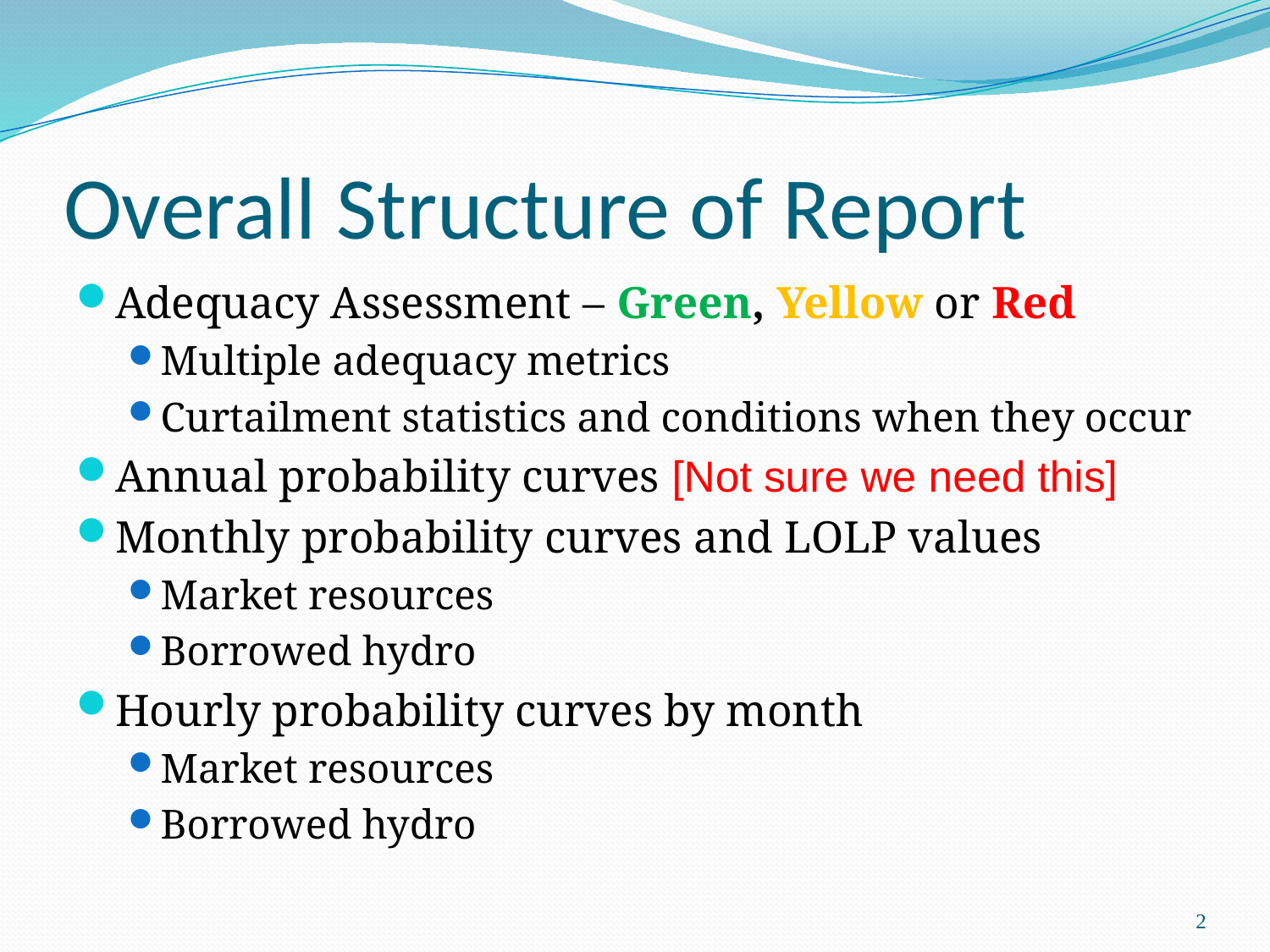

# Overall Structure of Report
Adequacy Assessment – Green, Yellow or Red
Multiple adequacy metrics
Curtailment statistics and conditions when they occur
Annual probability curves [Not sure we need this]
Monthly probability curves and LOLP values
Market resources
Borrowed hydro
Hourly probability curves by month
Market resources
Borrowed hydro
2